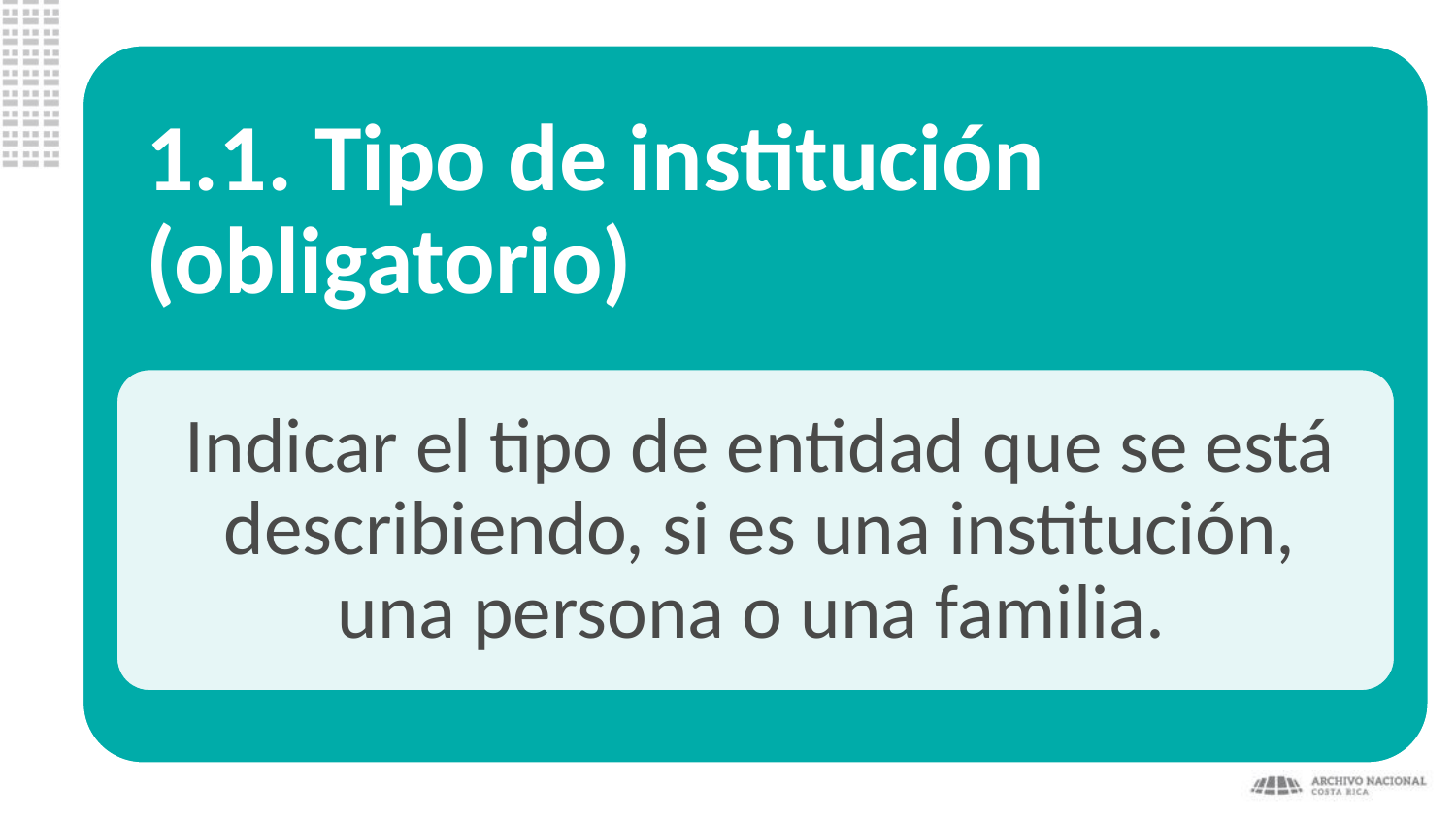

1.1. Tipo de institución (obligatorio)
Indicar el tipo de entidad que se está describiendo, si es una institución, una persona o una familia.